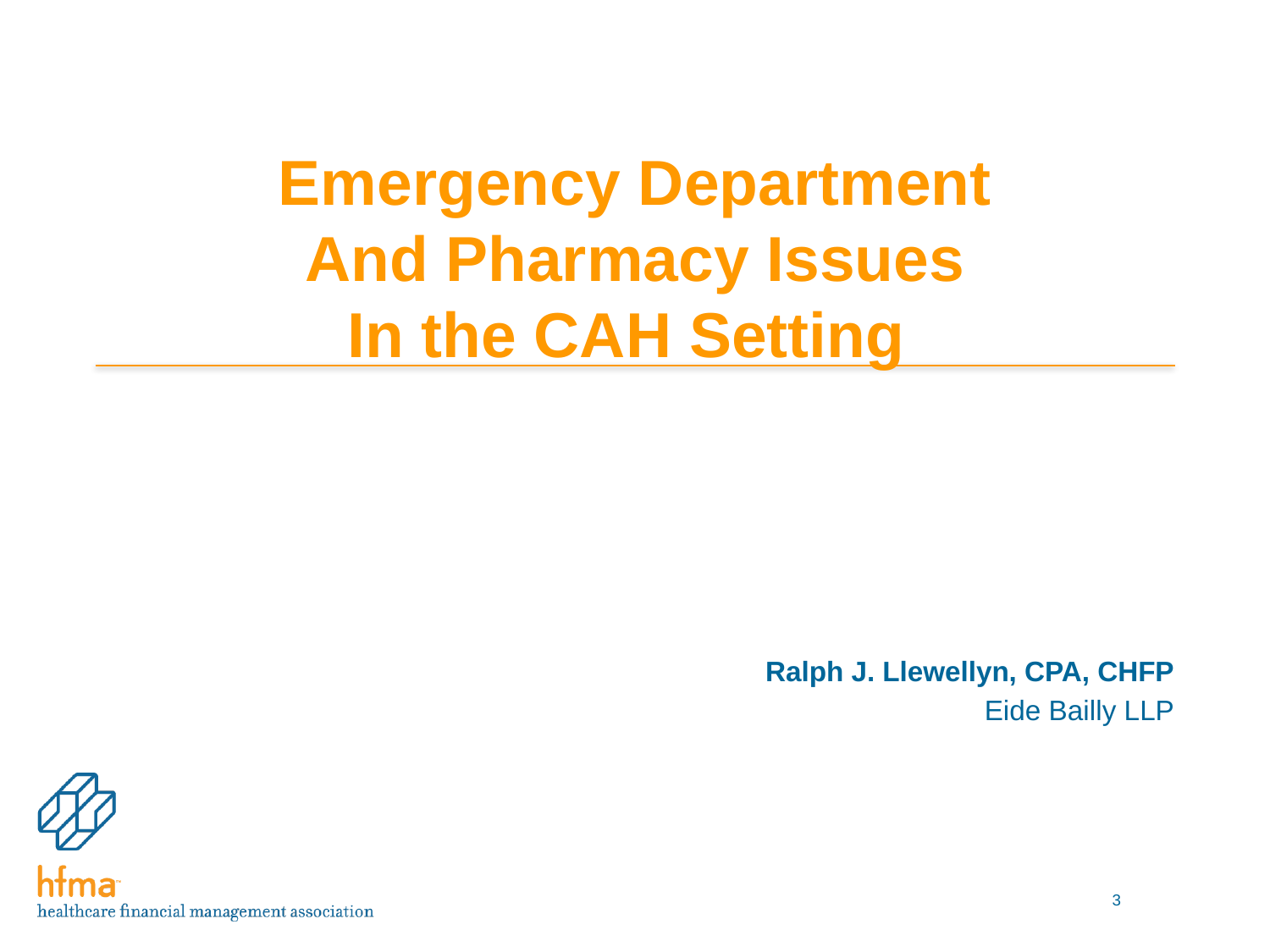

# Emergency Department And Pharmacy Issues In the CAH Setting
Ralph J. Llewellyn, CPA, CHFP
Eide Bailly LLP
3